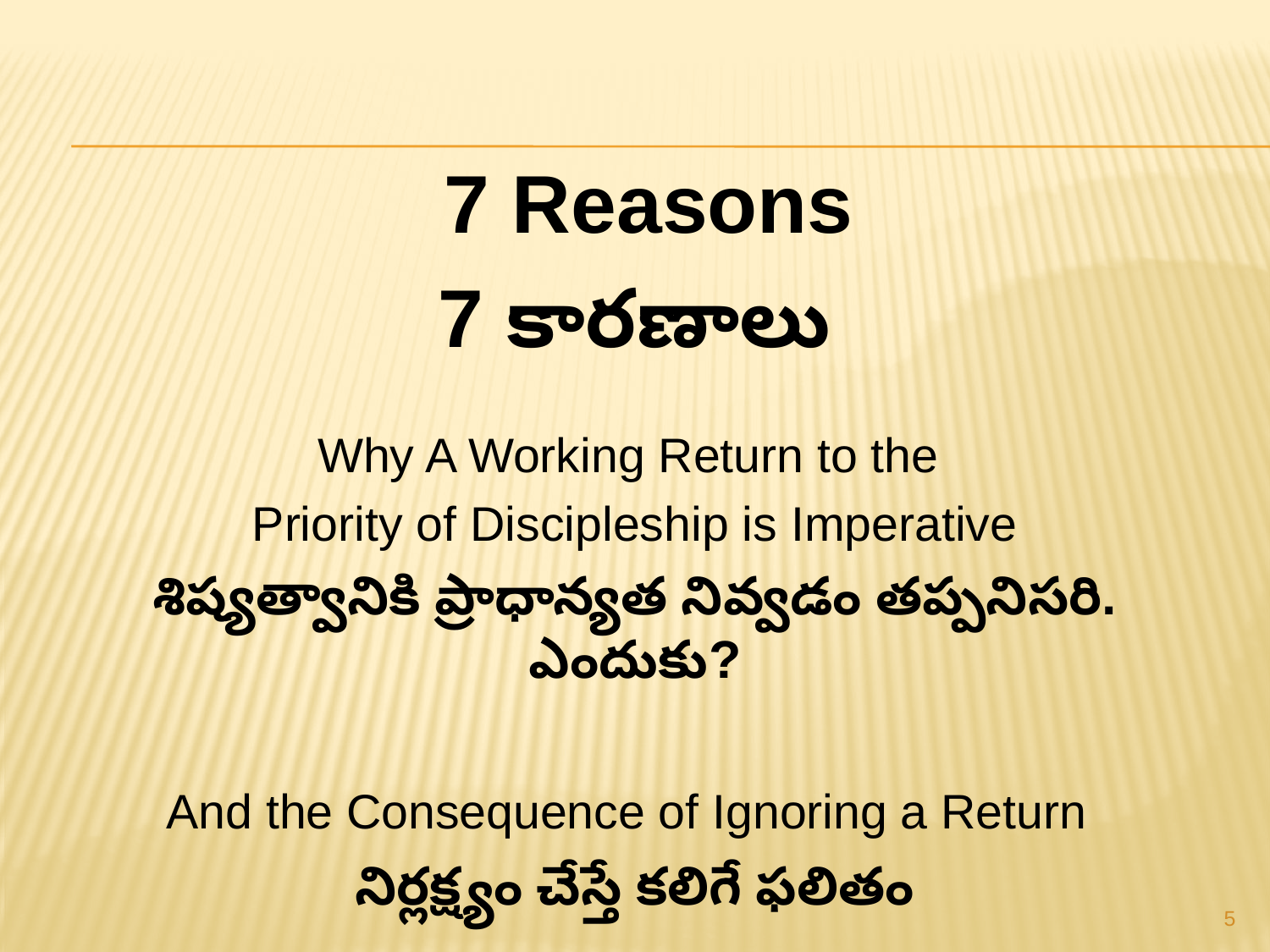

# .

  7 Reasons
7 కారణాలు

Why A Working Return to the
Priority of Discipleship is Imperative
శిష్యత్వానికి ప్రాధాన్యత నివ్వడం తప్పనిసరి. ఎందుకు?

And the Consequence of Ignoring a Return
నిర్లక్ష్యం చేస్తే కలిగే ఫలితం
5